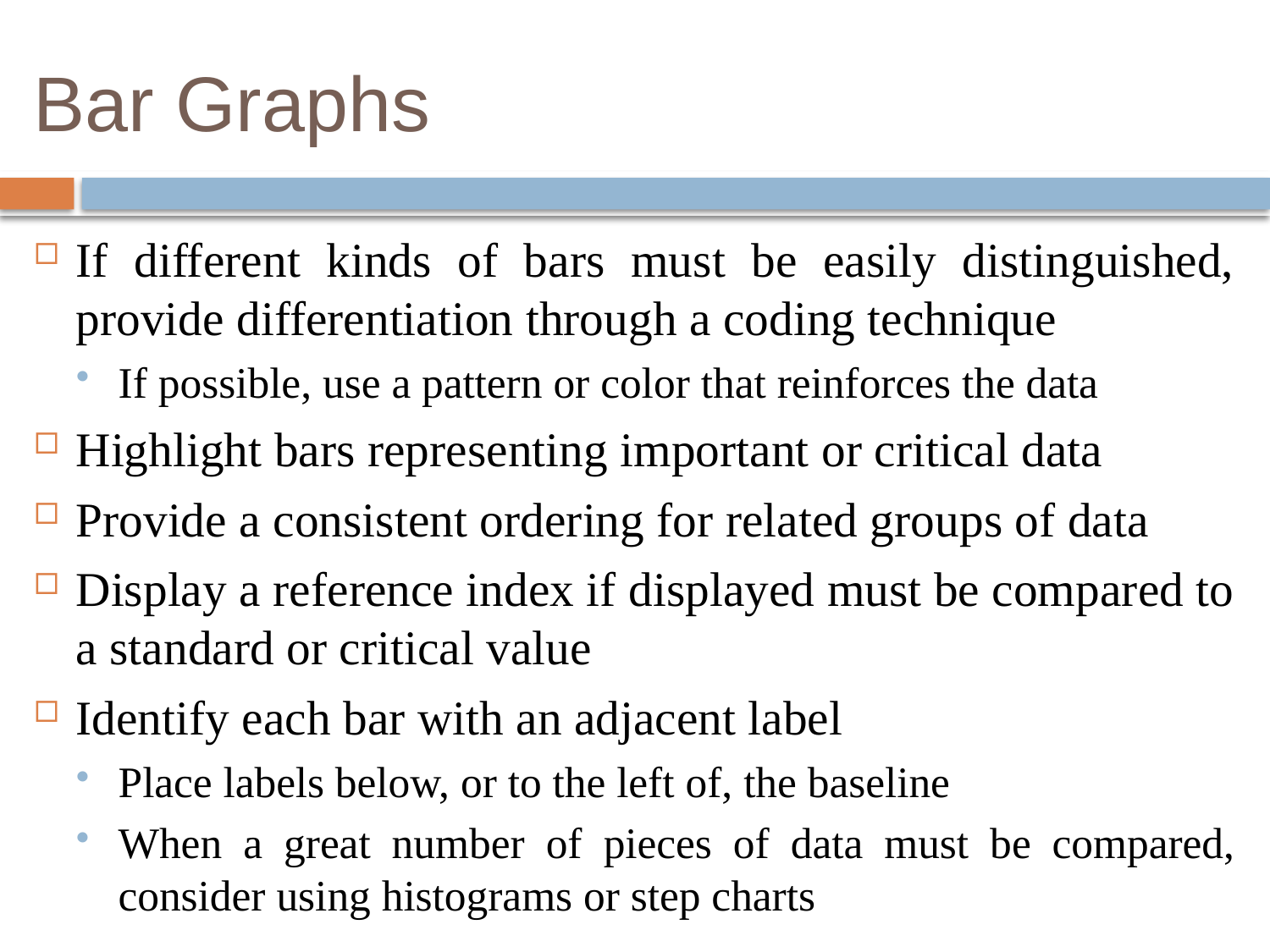

# Bar Graphs
If different kinds of bars must be easily distinguished, provide differentiation through a coding technique
If possible, use a pattern or color that reinforces the data
Highlight bars representing important or critical data
Provide a consistent ordering for related groups of data
Display a reference index if displayed must be compared to a standard or critical value
Identify each bar with an adjacent label
Place labels below, or to the left of, the baseline
When a great number of pieces of data must be compared, consider using histograms or step charts